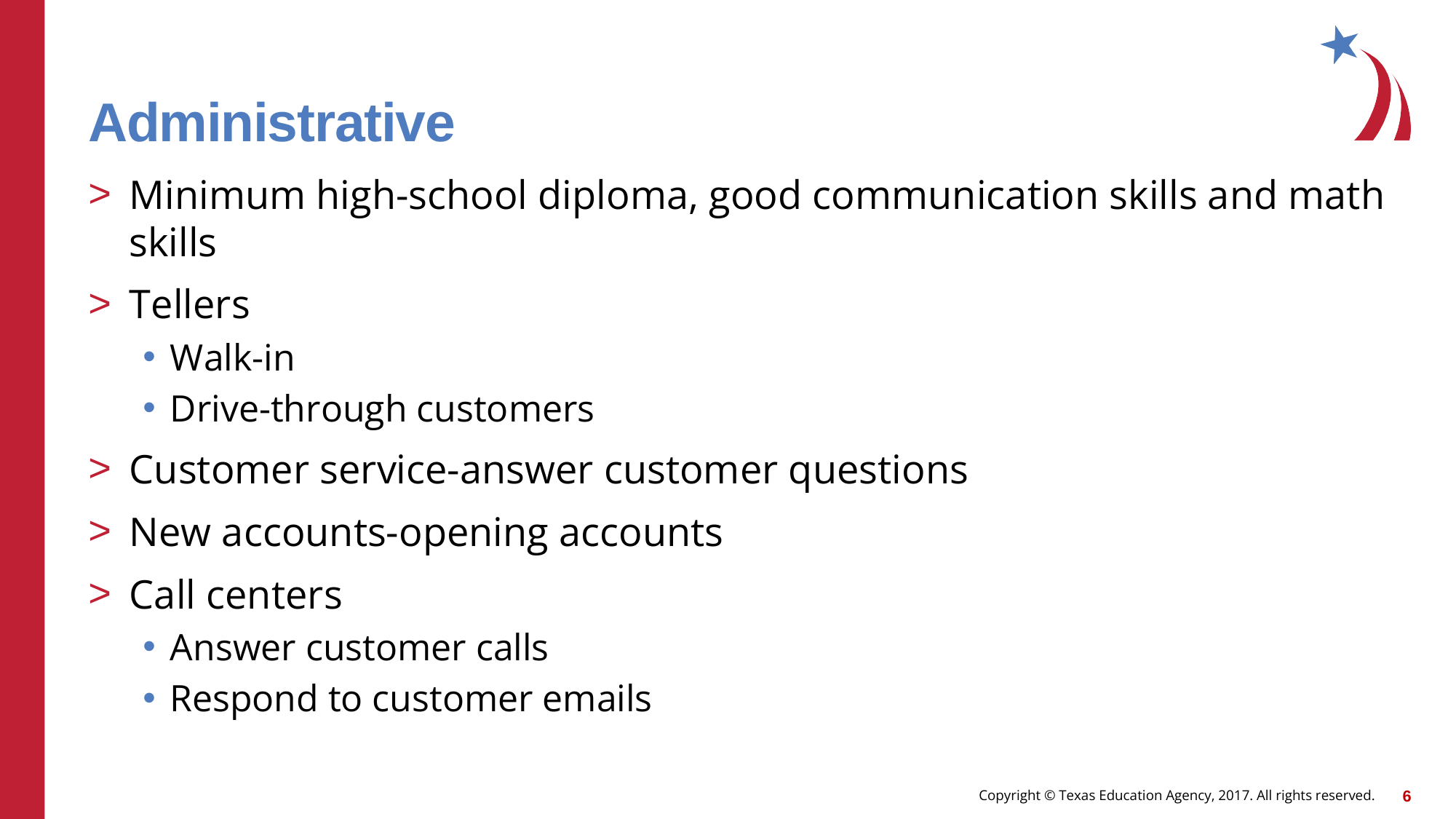

# Administrative
Minimum high-school diploma, good communication skills and math skills
Tellers
Walk-in
Drive-through customers
Customer service-answer customer questions
New accounts-opening accounts
Call centers
Answer customer calls
Respond to customer emails